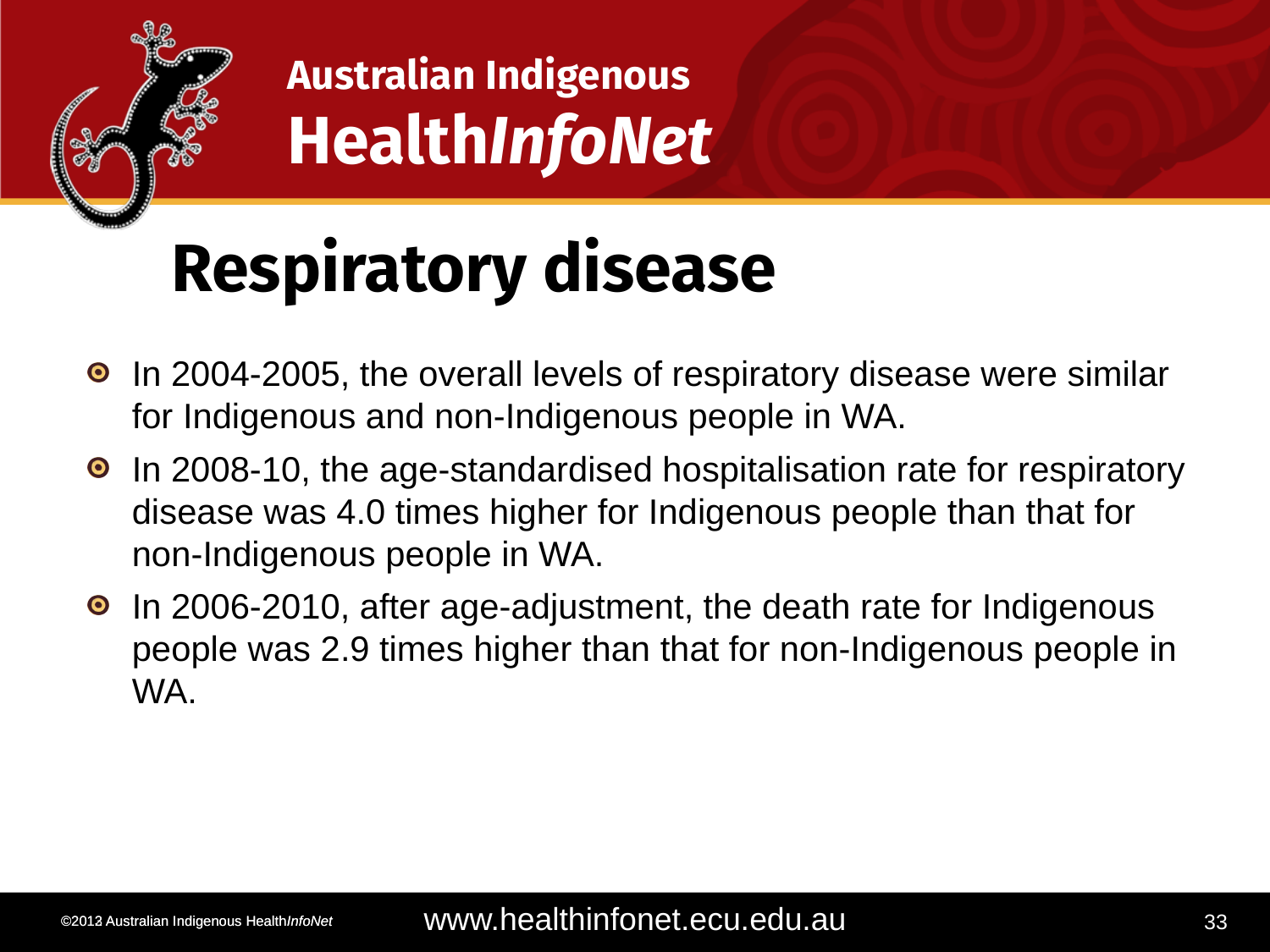

# Respiratory disease
In 2004-2005, the overall levels of respiratory disease were similar for Indigenous and non-Indigenous people in WA.
In 2008-10, the age-standardised hospitalisation rate for respiratory disease was 4.0 times higher for Indigenous people than that for non-Indigenous people in WA.
In 2006-2010, after age-adjustment, the death rate for Indigenous people was 2.9 times higher than that for non-Indigenous people in WA.